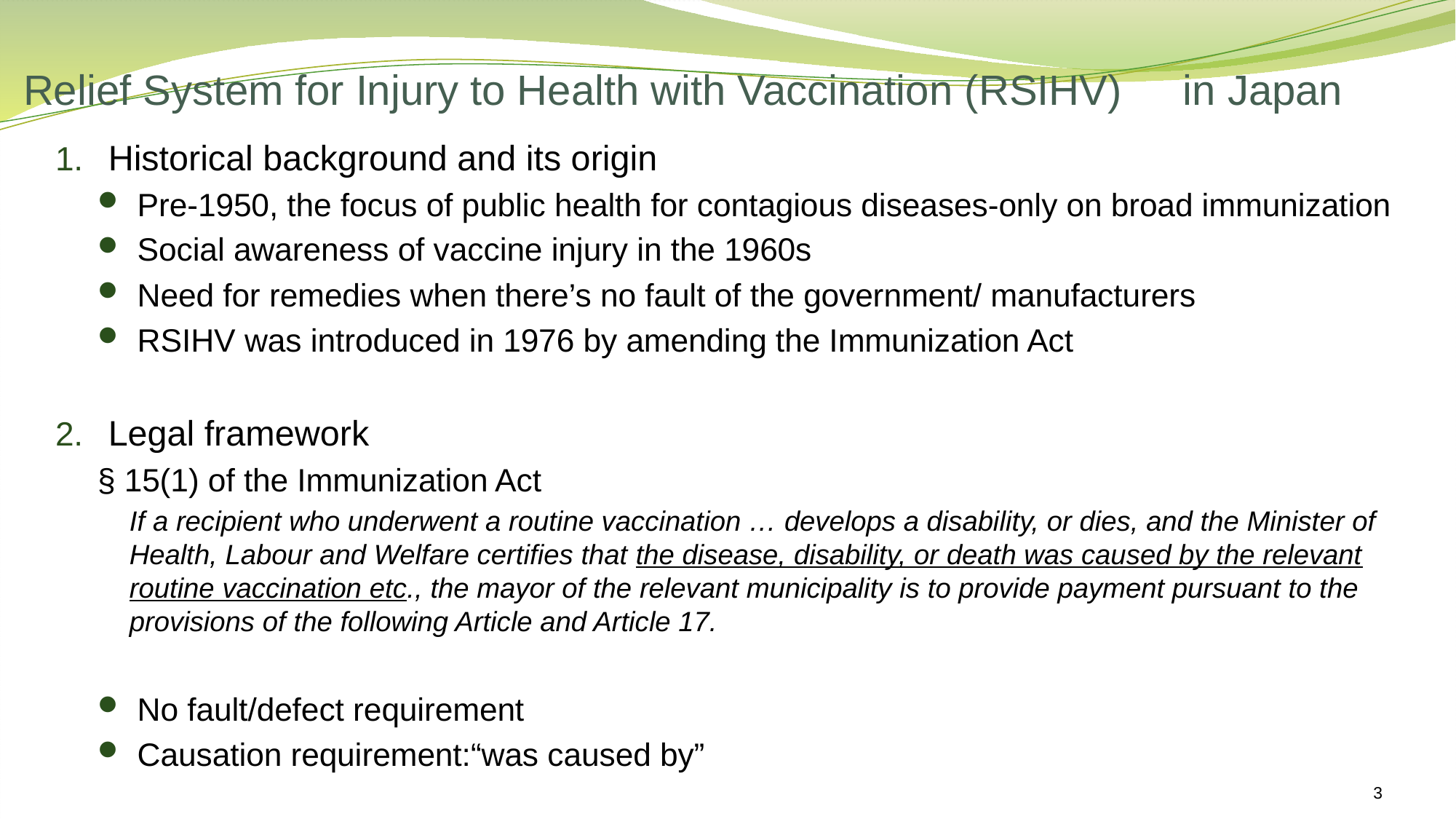

# Relief System for Injury to Health with Vaccination (RSIHV)　in Japan
Historical background and its origin
Pre-1950, the focus of public health for contagious diseases-only on broad immunization
Social awareness of vaccine injury in the 1960s
Need for remedies when there’s no fault of the government/ manufacturers
RSIHV was introduced in 1976 by amending the Immunization Act

Legal framework
§ 15(1) of the Immunization Act
If a recipient who underwent a routine vaccination … develops a disability, or dies, and the Minister of Health, Labour and Welfare certifies that the disease, disability, or death was caused by the relevant routine vaccination etc., the mayor of the relevant municipality is to provide payment pursuant to the provisions of the following Article and Article 17.

No fault/defect requirement
Causation requirement:“was caused by”

3